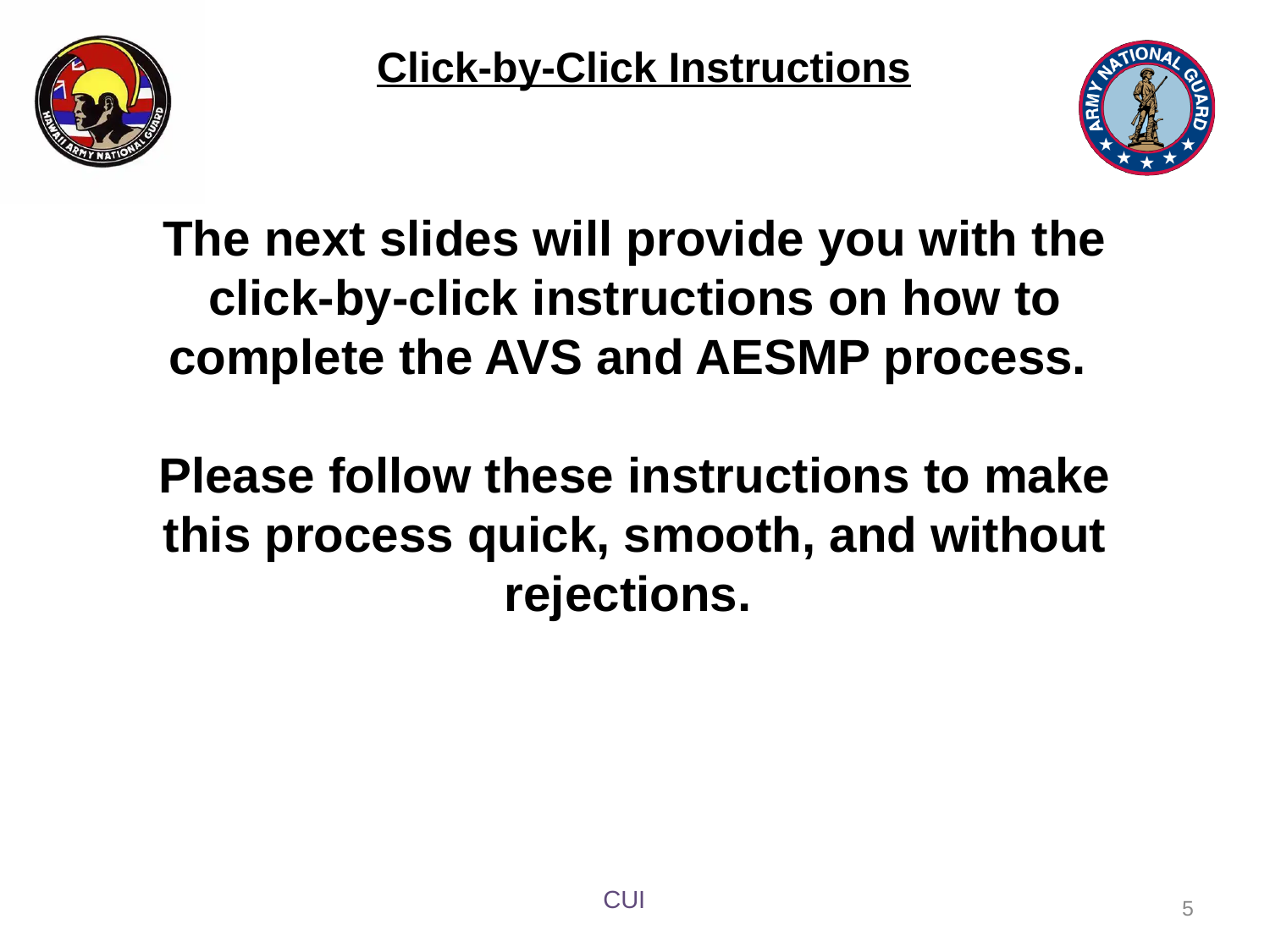

Click-by-Click Instructions
The next slides will provide you with the click-by-click instructions on how to complete the AVS and AESMP process.

Please follow these instructions to make this process quick, smooth, and without rejections.
5